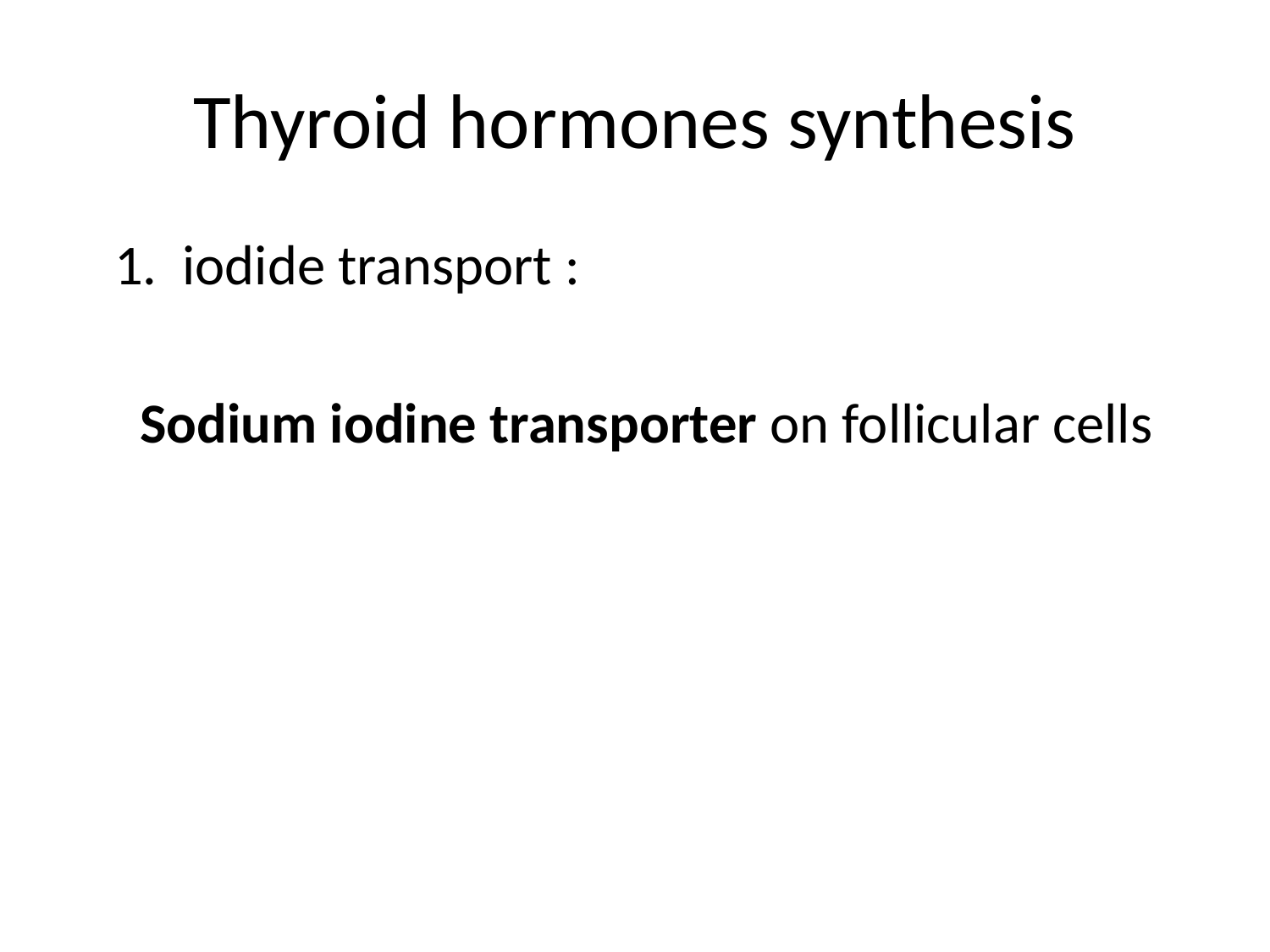

# Thyroid hormones synthesis
   1.  iodide transport :

     Sodium iodine transporter on follicular cells